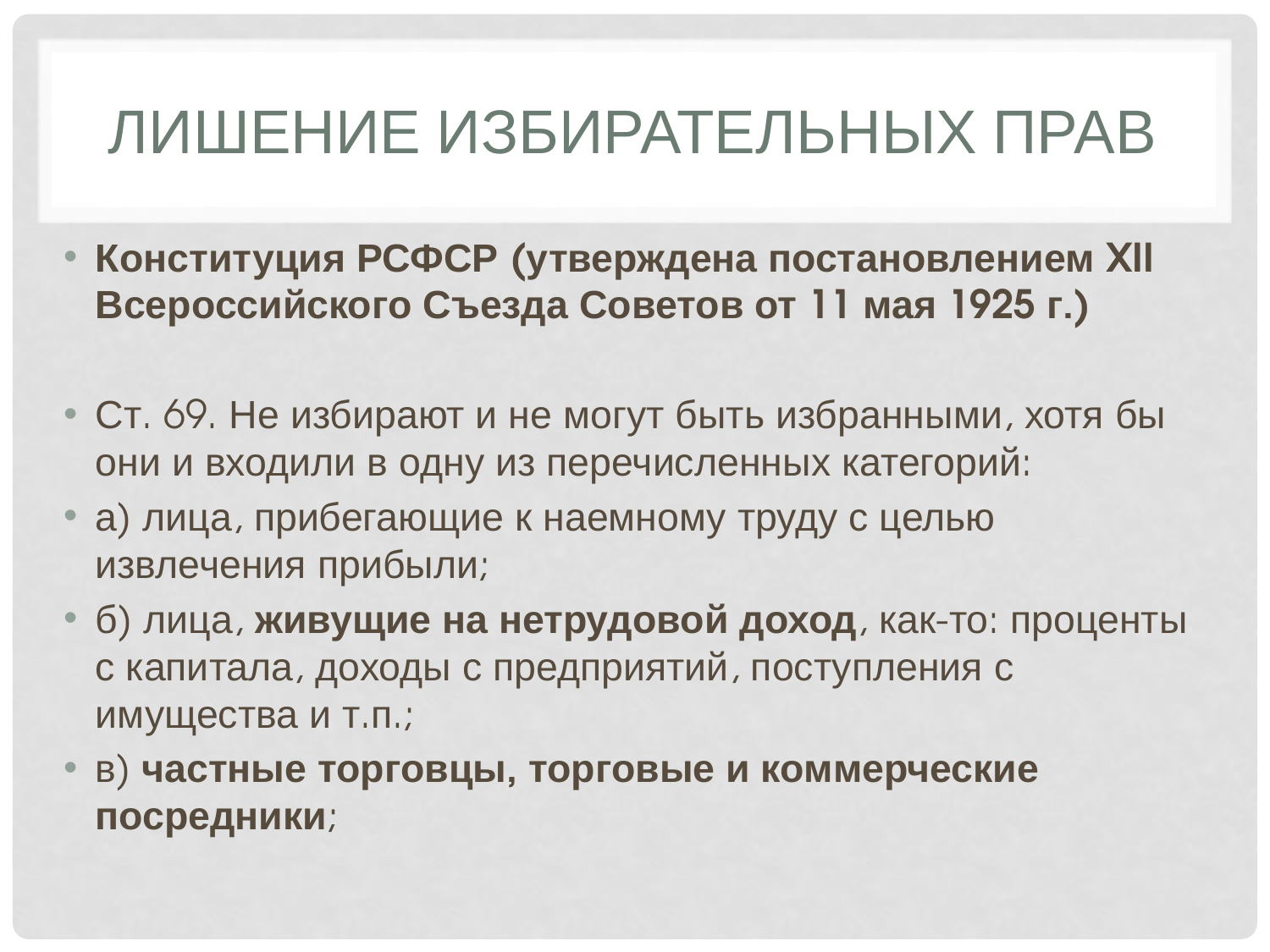

# Лишение избирательных прав
Конституция РСФСР (утверждена постановлением XII Всероссийского Съезда Советов от 11 мая 1925 г.)

Ст. 69. Не избирают и не могут быть избранными, хотя бы они и входили в одну из перечисленных категорий:
а) лица, прибегающие к наемному труду с целью извлечения прибыли;
б) лица, живущие на нетрудовой доход, как-то: проценты с капитала, доходы с предприятий, поступления с имущества и т.п.;
в) частные торговцы, торговые и коммерческие посредники;